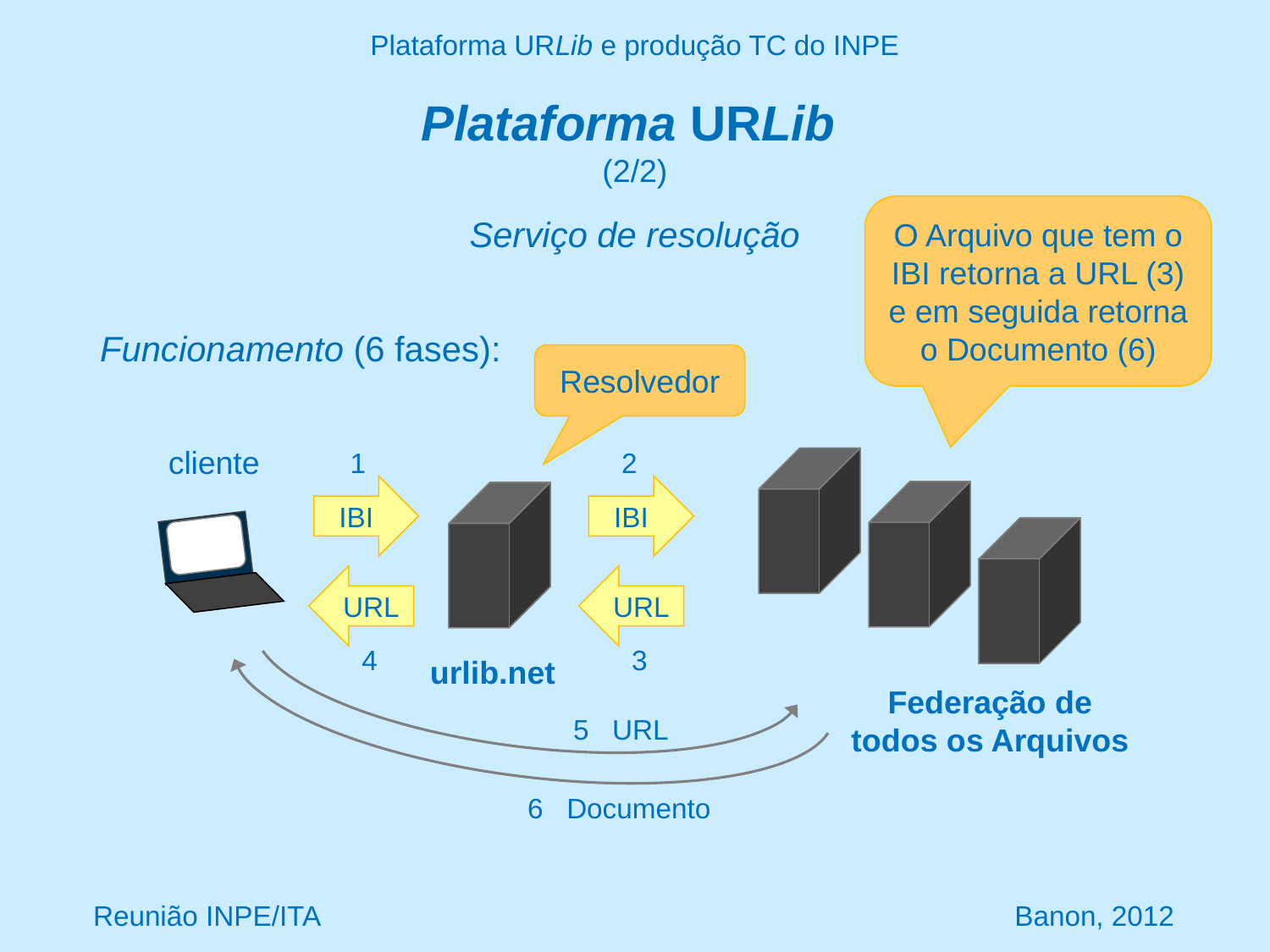

Plataforma URLib e produção TC do INPE
# Plataforma URLib (2/2)
O Arquivo que tem o IBI retorna a URL (3) e em seguida retorna o Documento (6)
Serviço de resolução
Funcionamento (6 fases):
Resolvedor

cliente
1
2

IBI
IBI

URL
URL
4
3
urlib.net
Federação de todos os Arquivos
5   URL
6   Documento
Reunião INPE/ITA                                                                                         Banon, 2012